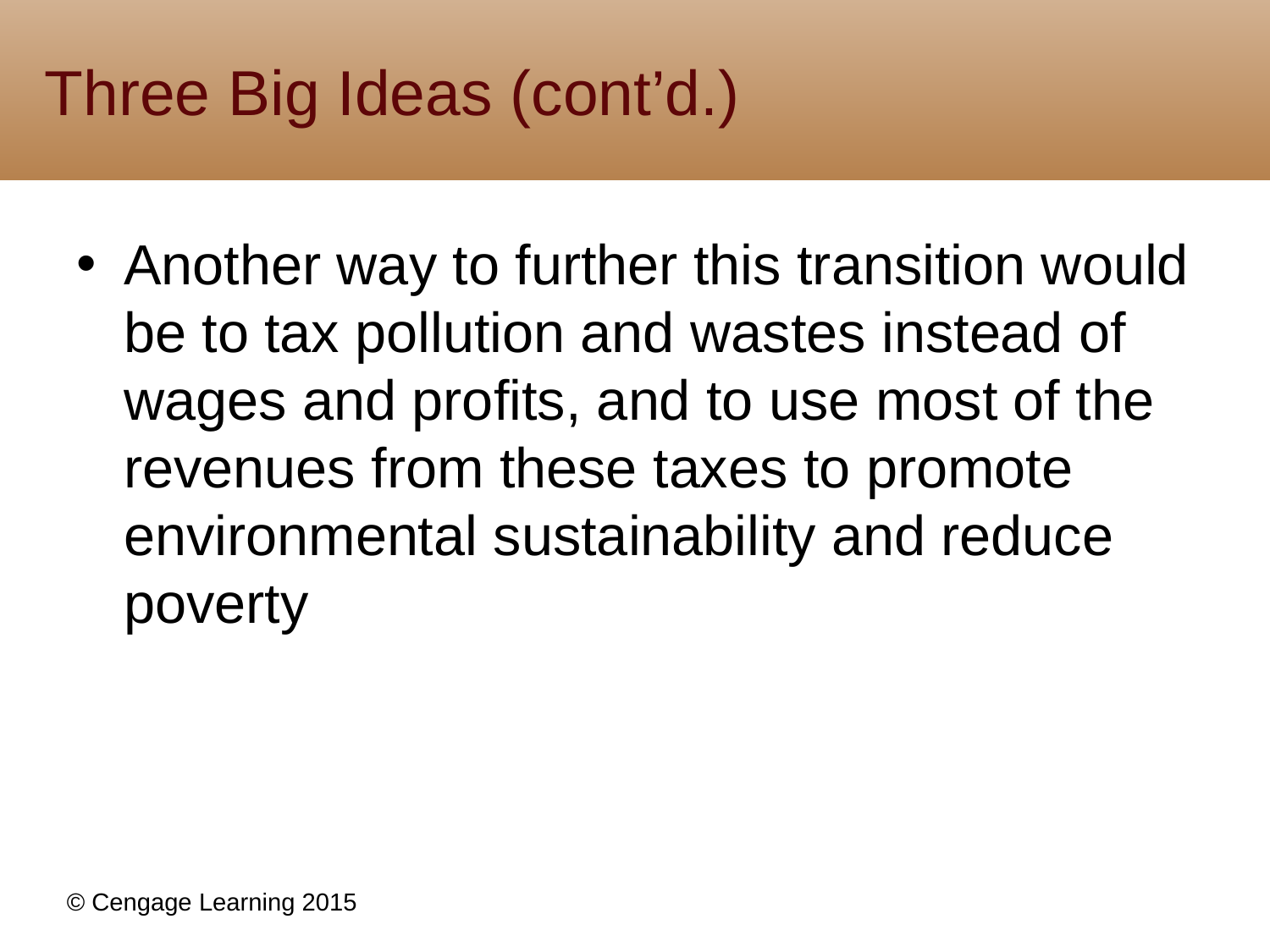

# Three Big Ideas (cont’d.)
Another way to further this transition would be to tax pollution and wastes instead of wages and profits, and to use most of the revenues from these taxes to promote environmental sustainability and reduce poverty